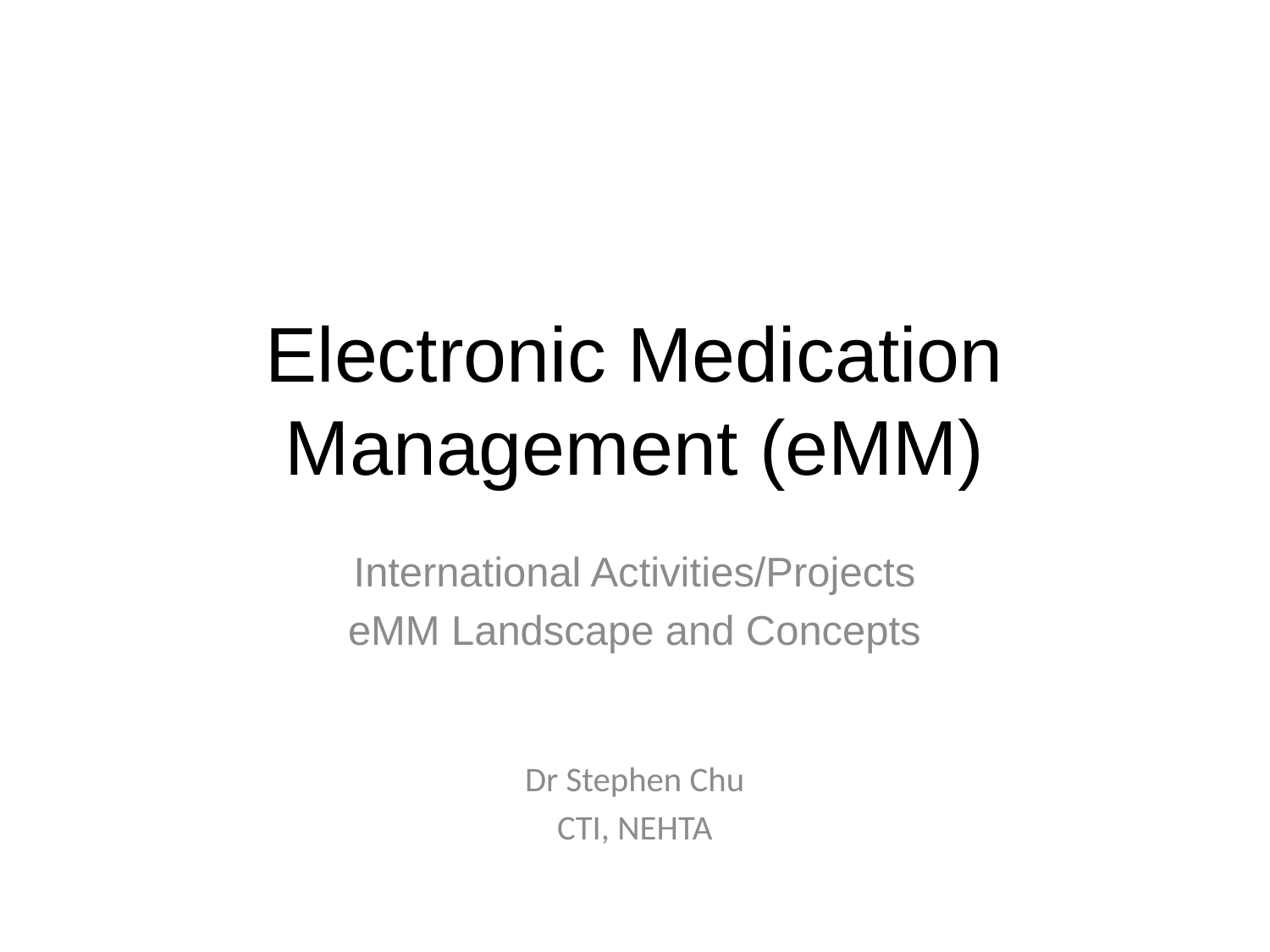

# Electronic Medication Management (eMM)
International Activities/Projects
eMM Landscape and Concepts

Dr Stephen Chu
CTI, NEHTA